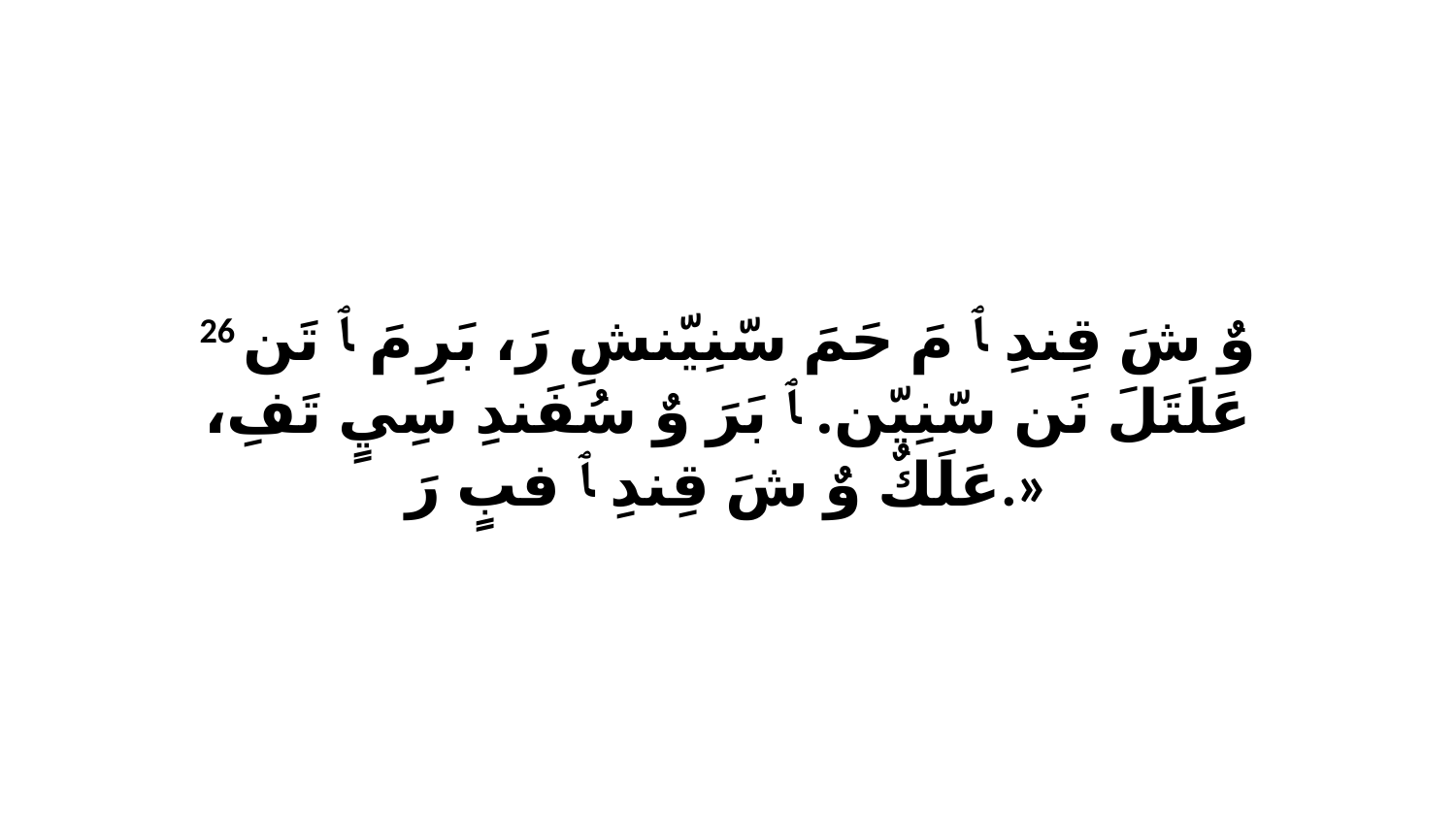

26 وٌ شَ قِندِ ﭑ مَ حَمَ سّنِيّنشِ رَ، بَرِ مَ ﭑ تَن عَلَتَلَ نَن سّنِيّن. ﭑ بَرَ وٌ سُفَندِ سِيٍ تَفِ، عَلَكٌ وٌ شَ قِندِ ﭑ فبٍ رَ.»